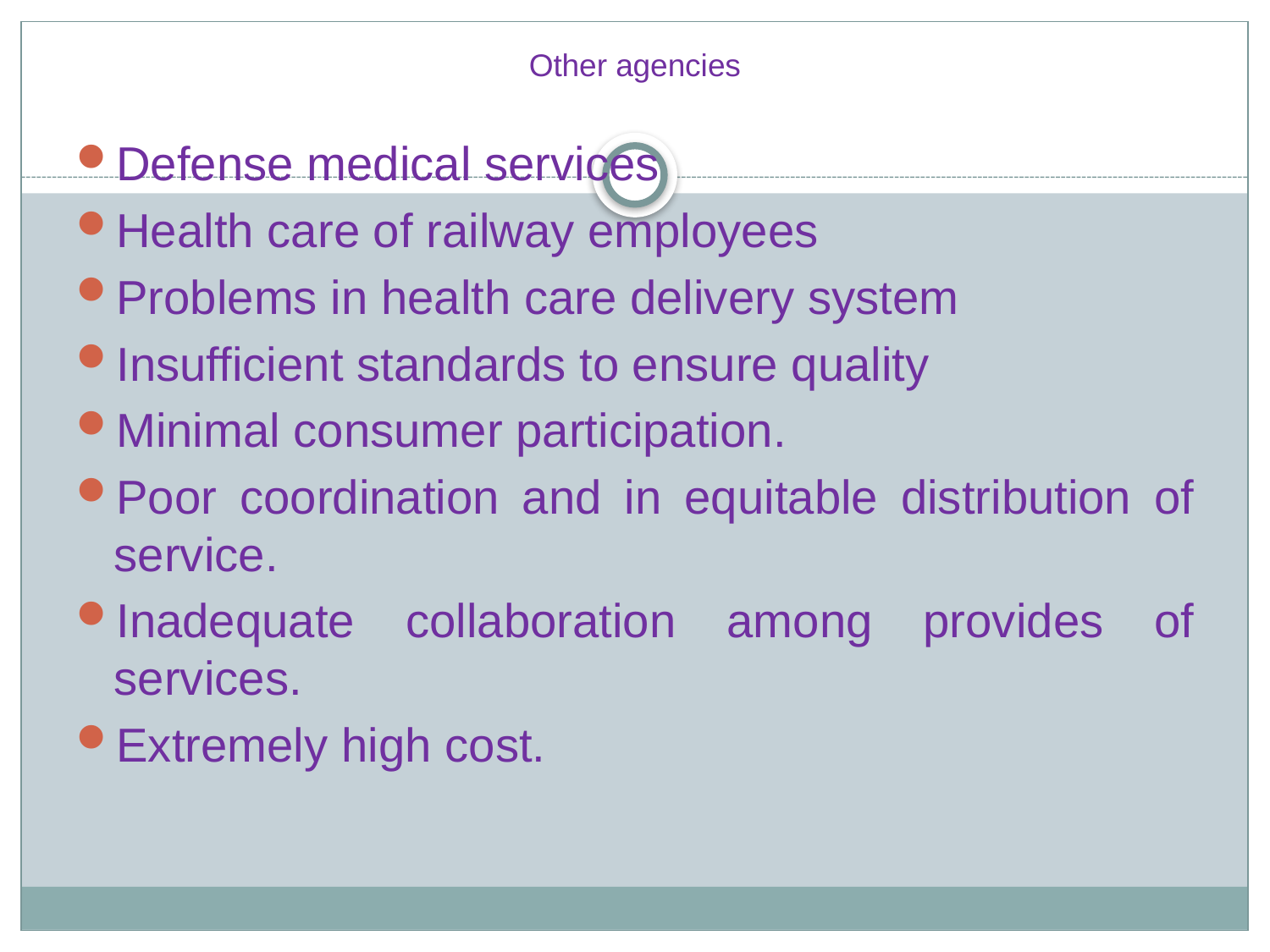

# Other agencies
Defense medical services
Health care of railway employees
Problems in health care delivery system
Insufficient standards to ensure quality
Minimal consumer participation.
Poor coordination and in equitable distribution of service.
Inadequate collaboration among provides of services.
Extremely high cost.